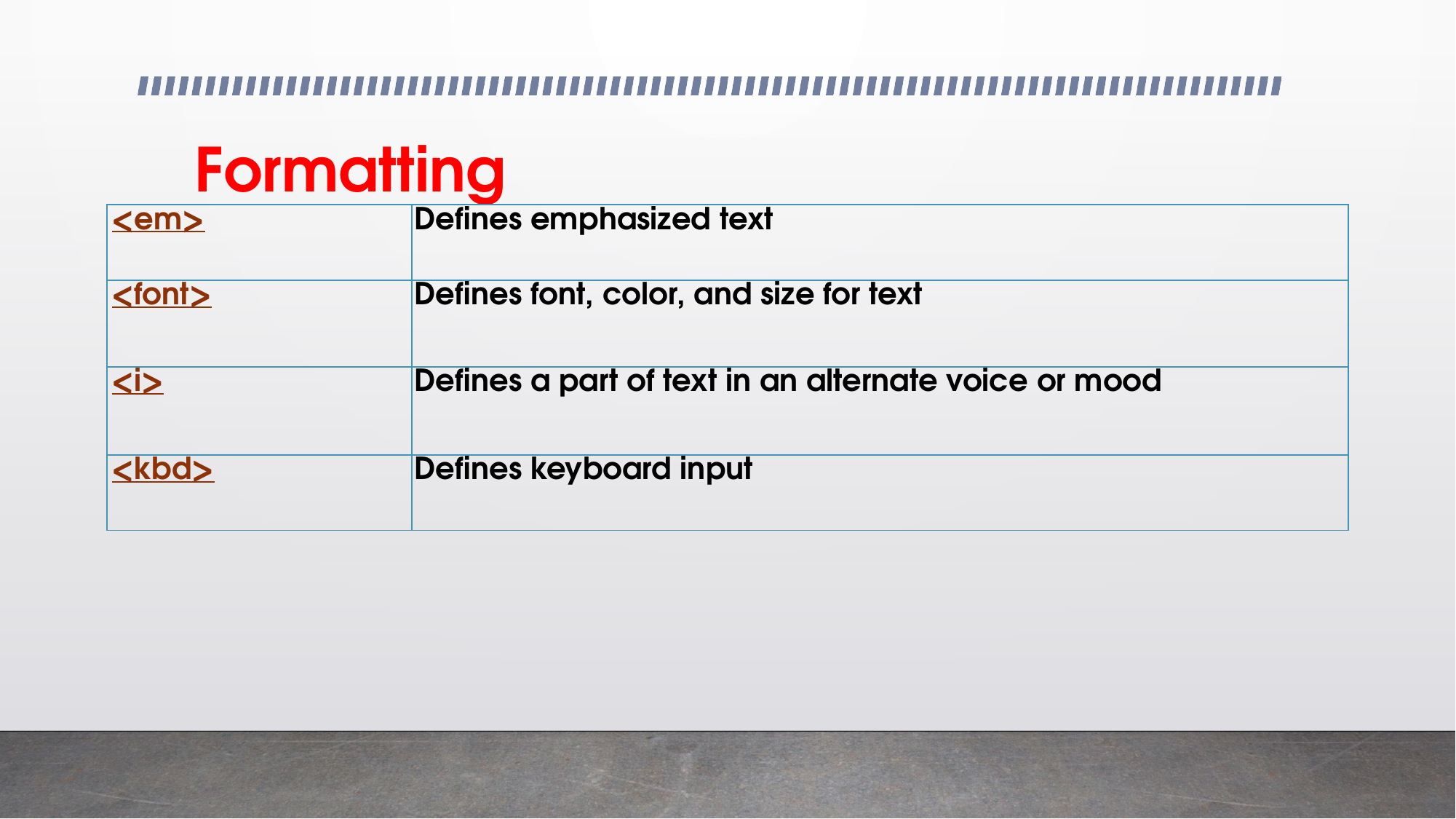

# Formatting
| <em> | Defines emphasized text |
| --- | --- |
| <font> | Defines font, color, and size for text |
| <i> | Defines a part of text in an alternate voice or mood |
| <kbd> | Defines keyboard input |